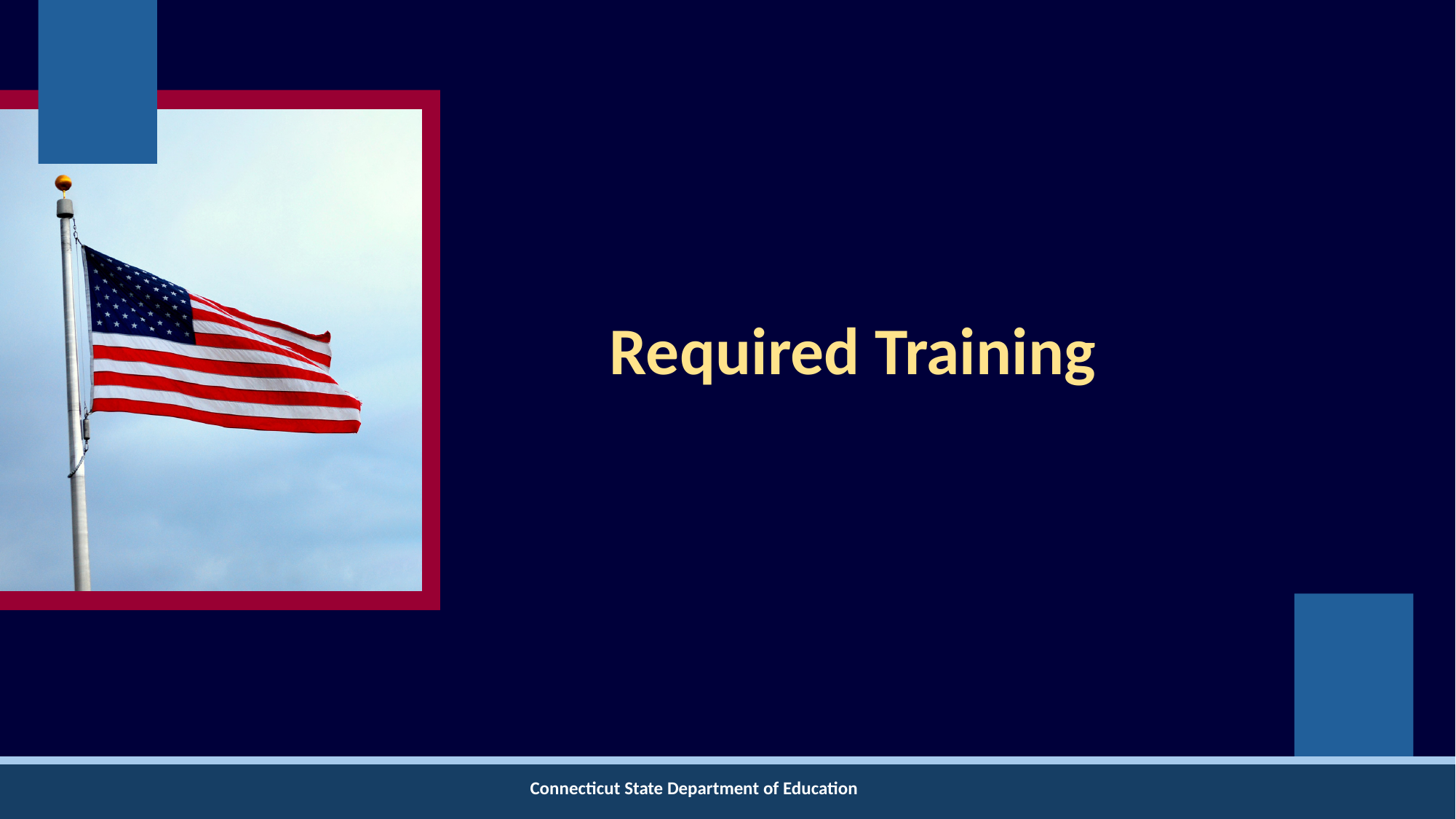

# Required Training
Connecticut State Department of Education